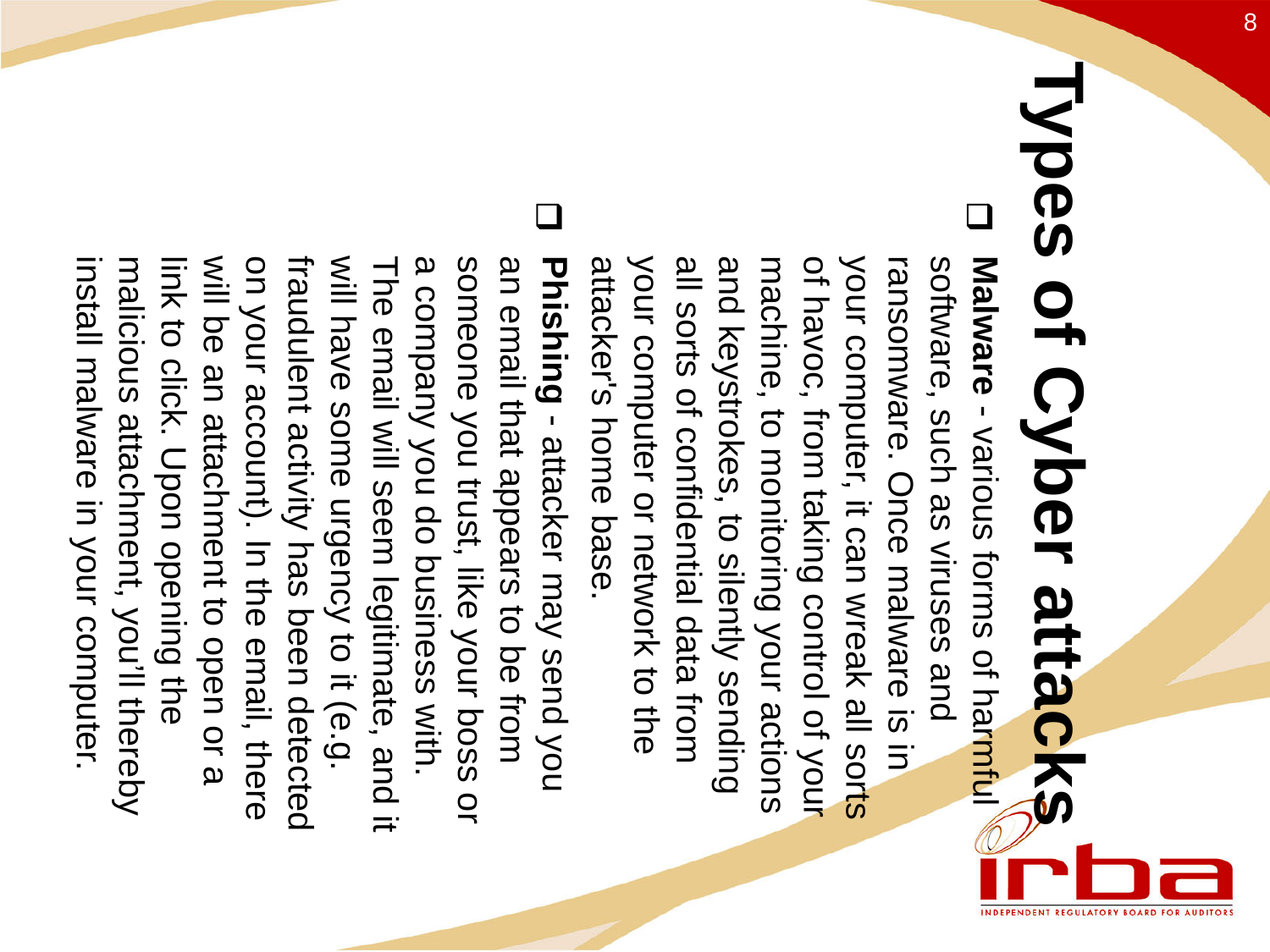

Types of Cyber attacks
8
Malware - various forms of harmful software, such as viruses and ransomware. Once malware is in your computer, it can wreak all sorts of havoc, from taking control of your machine, to monitoring your actions and keystrokes, to silently sending all sorts of confidential data from your computer or network to the attacker's home base.
Phishing - attacker may send you an email that appears to be from someone you trust, like your boss or a company you do business with. The email will seem legitimate, and it will have some urgency to it (e.g. fraudulent activity has been detected on your account). In the email, there will be an attachment to open or a link to click. Upon opening the malicious attachment, you’ll thereby install malware in your computer.